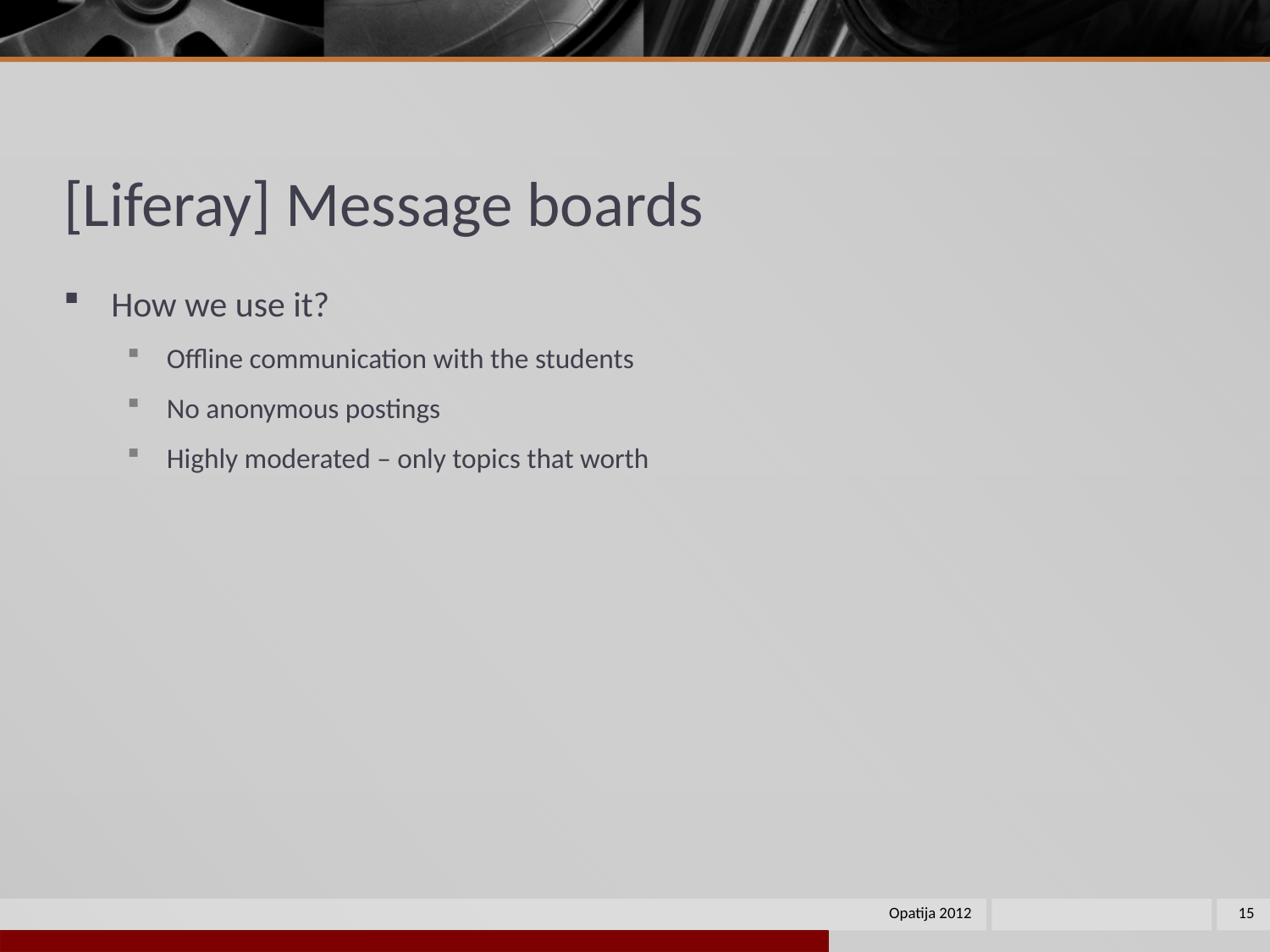

# [Liferay] Message boards
How we use it?
Offline communication with the students
No anonymous postings
Highly moderated – only topics that worth
Opatija 2012
15